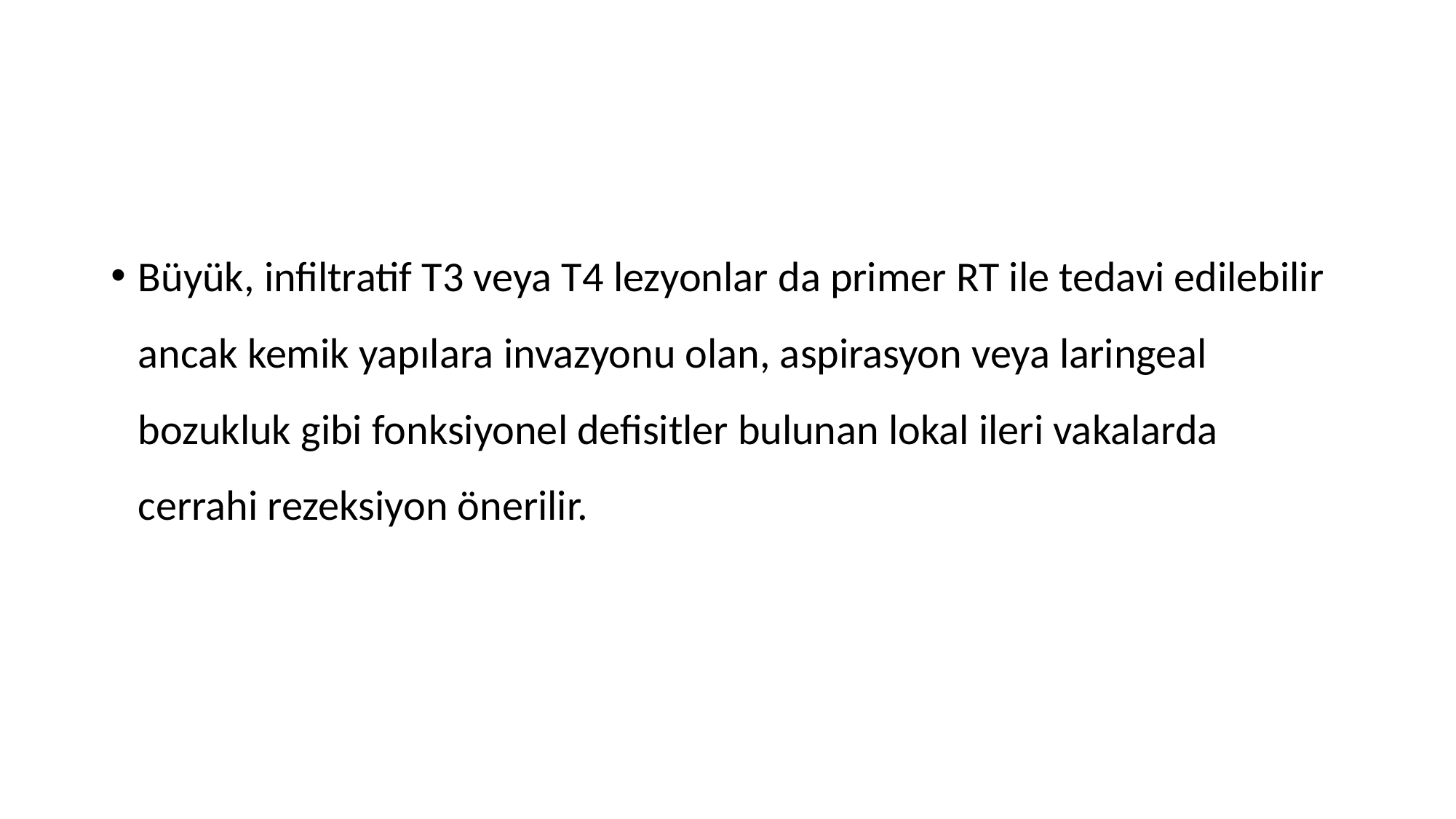

#
Büyük, infiltratif T3 veya T4 lezyonlar da primer RT ile tedavi edilebilir ancak kemik yapılara invazyonu olan, aspirasyon veya laringeal bozukluk gibi fonksiyonel defisitler bulunan lokal ileri vakalarda cerrahi rezeksiyon önerilir.